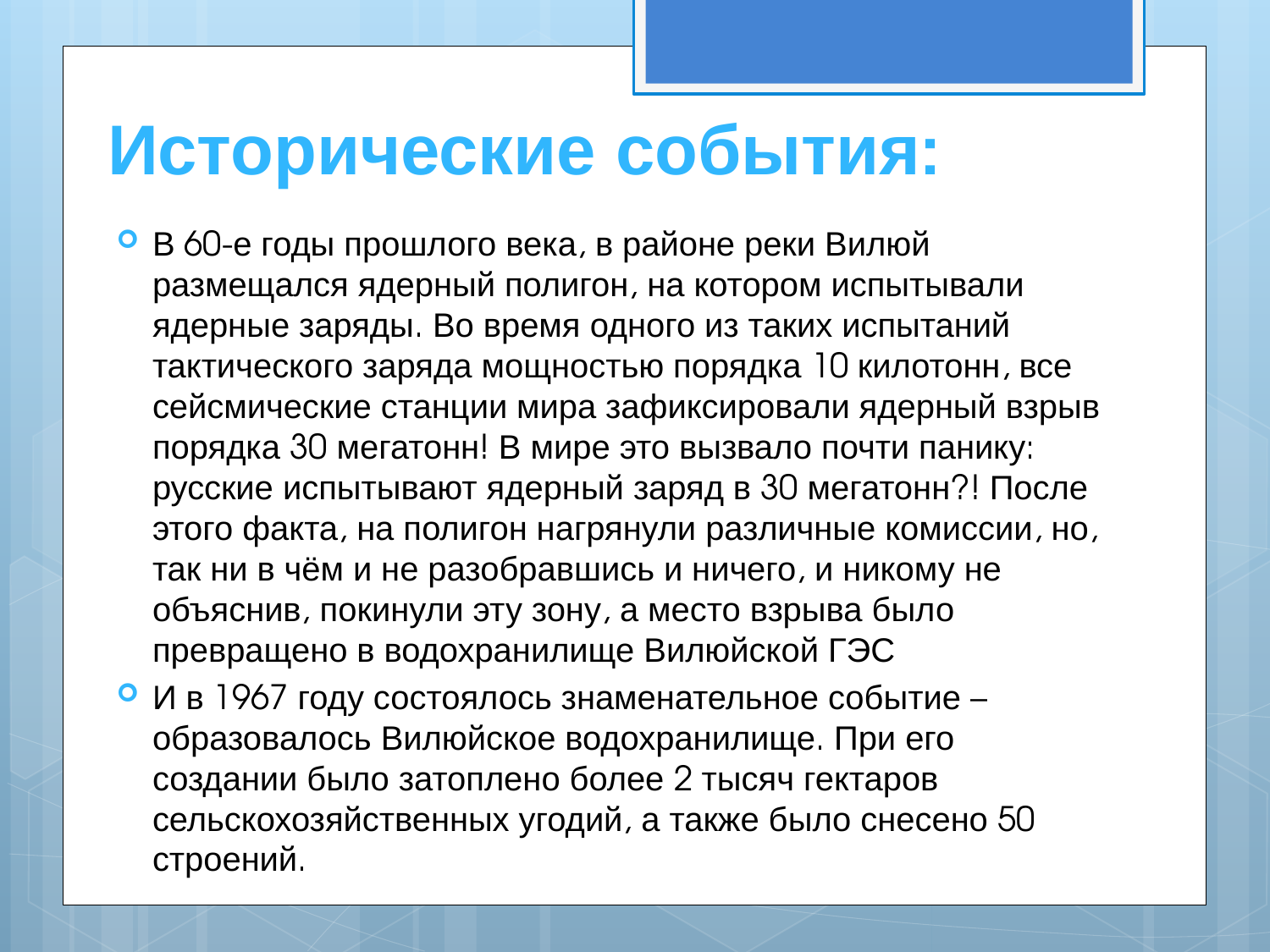

# Исторические события:
В 60-е годы прошлого века, в районе реки Вилюй размещался ядерный полигон, на котором испытывали ядерные заряды. Во время одного из таких испытаний тактического заряда мощностью порядка 10 килотонн, все сейсмические станции мира зафиксировали ядерный взрыв порядка 30 мегатонн! В мире это вызвало почти панику: русские испытывают ядерный заряд в 30 мегатонн?! После этого факта, на полигон нагрянули различные комиссии, но, так ни в чём и не разобравшись и ничего, и никому не объяснив, покинули эту зону, а место взрыва было превращено в водохранилище Вилюйской ГЭС
И в 1967 году состоялось знаменательное событие – образовалось Вилюйское водохранилище. При его создании было затоплено более 2 тысяч гектаров сельскохозяйственных угодий, а также было снесено 50 строений.